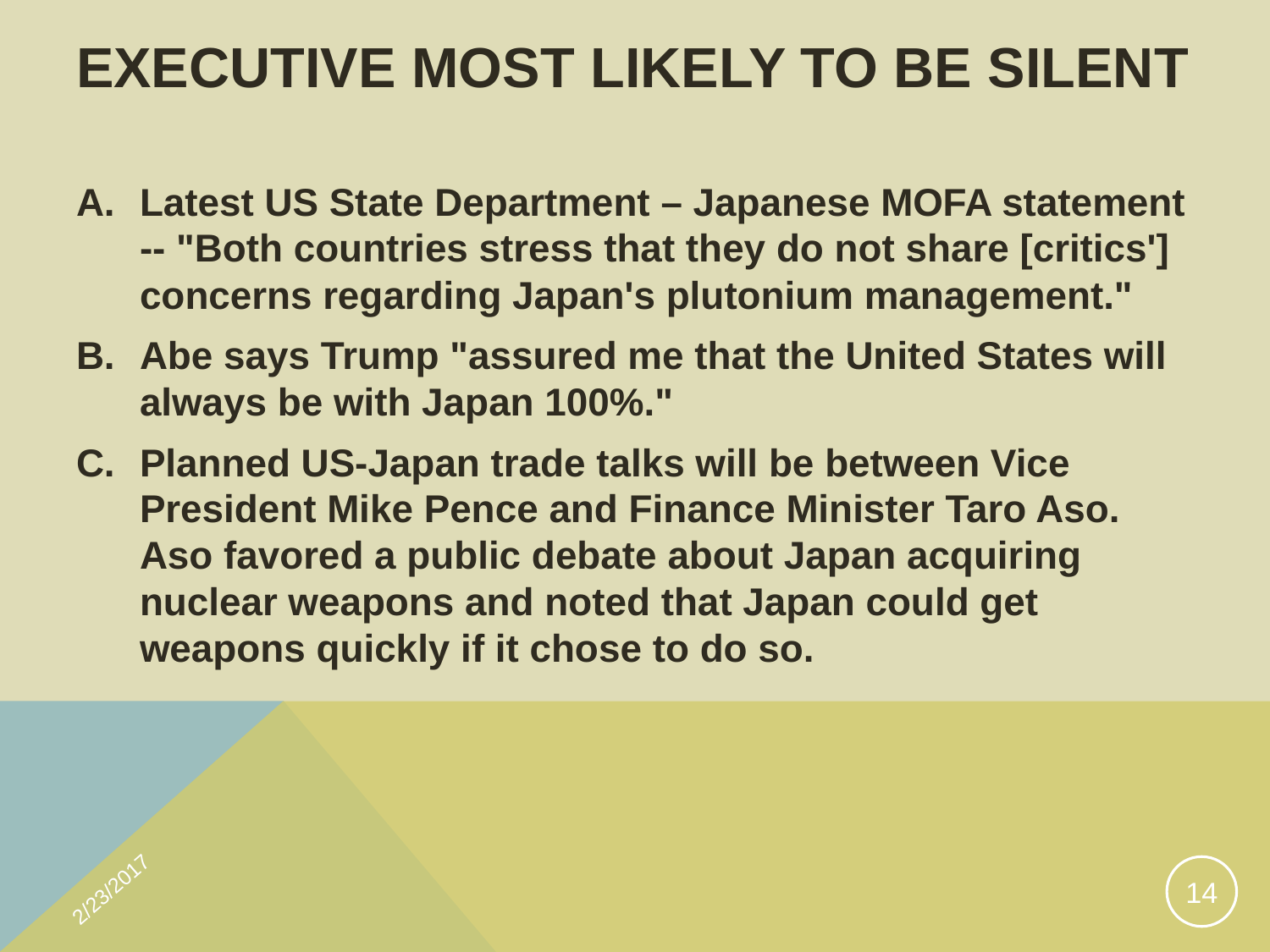

# Executive Most likely to be silent
Latest US State Department – Japanese MOFA statement -- "Both countries stress that they do not share [critics'] concerns regarding Japan's plutonium management."
Abe says Trump "assured me that the United States will always be with Japan 100%."
Planned US-Japan trade talks will be between Vice President Mike Pence and Finance Minister Taro Aso.  Aso favored a public debate about Japan acquiring nuclear weapons and noted that Japan could get weapons quickly if it chose to do so.

2/23/2017
14